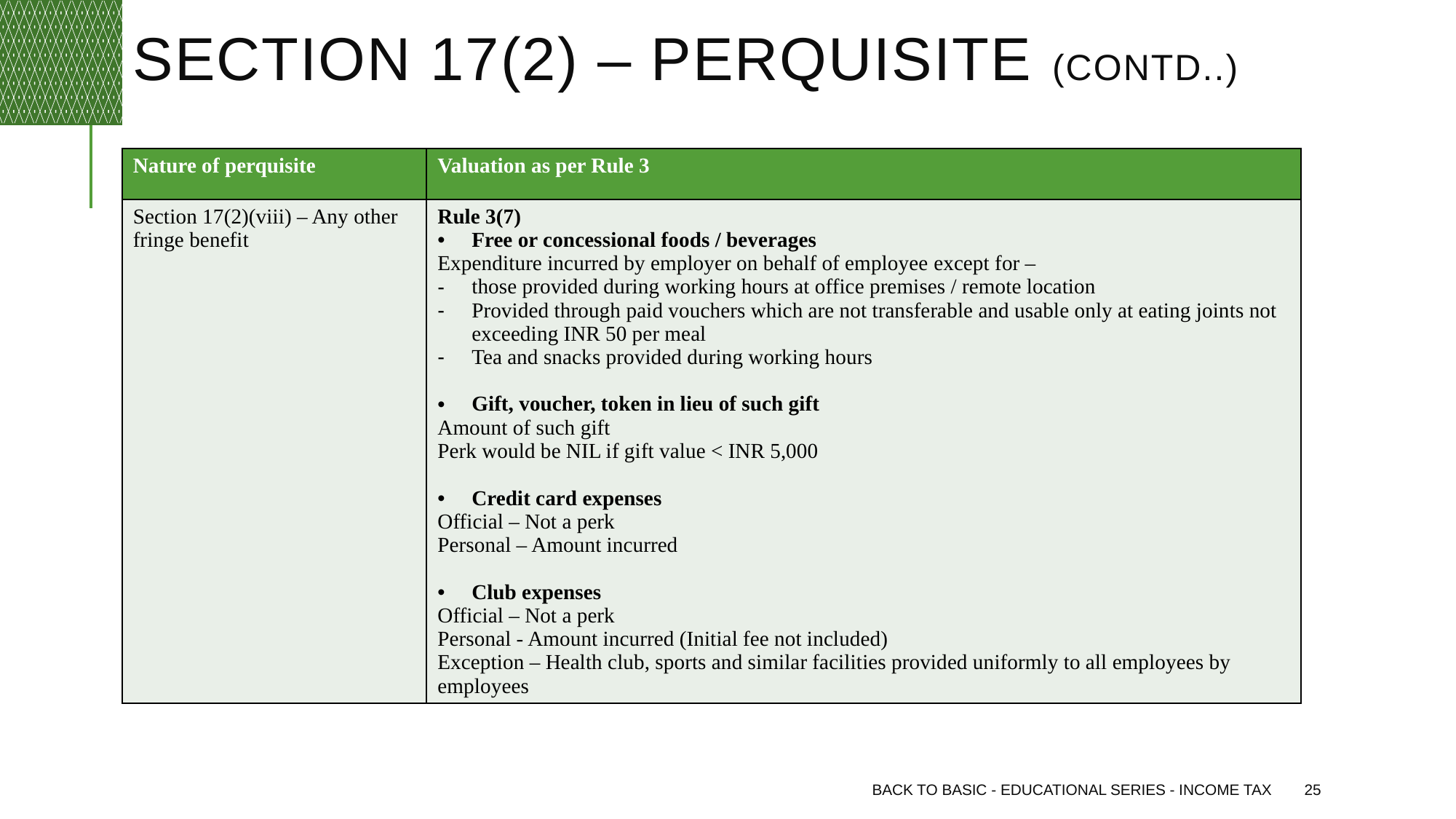

# Section 17(2) – perquisite (Contd..)
| Nature of perquisite | Valuation as per Rule 3 |
| --- | --- |
| Section 17(2)(viii) – Any other fringe benefit | Rule 3(7) Free or concessional foods / beverages Expenditure incurred by employer on behalf of employee except for – those provided during working hours at office premises / remote location Provided through paid vouchers which are not transferable and usable only at eating joints not exceeding INR 50 per meal Tea and snacks provided during working hours Gift, voucher, token in lieu of such gift Amount of such gift Perk would be NIL if gift value < INR 5,000 Credit card expenses Official – Not a perk Personal – Amount incurred Club expenses Official – Not a perk Personal - Amount incurred (Initial fee not included) Exception – Health club, sports and similar facilities provided uniformly to all employees by employees |
Back to Basic - Educational Series - Income Tax
25